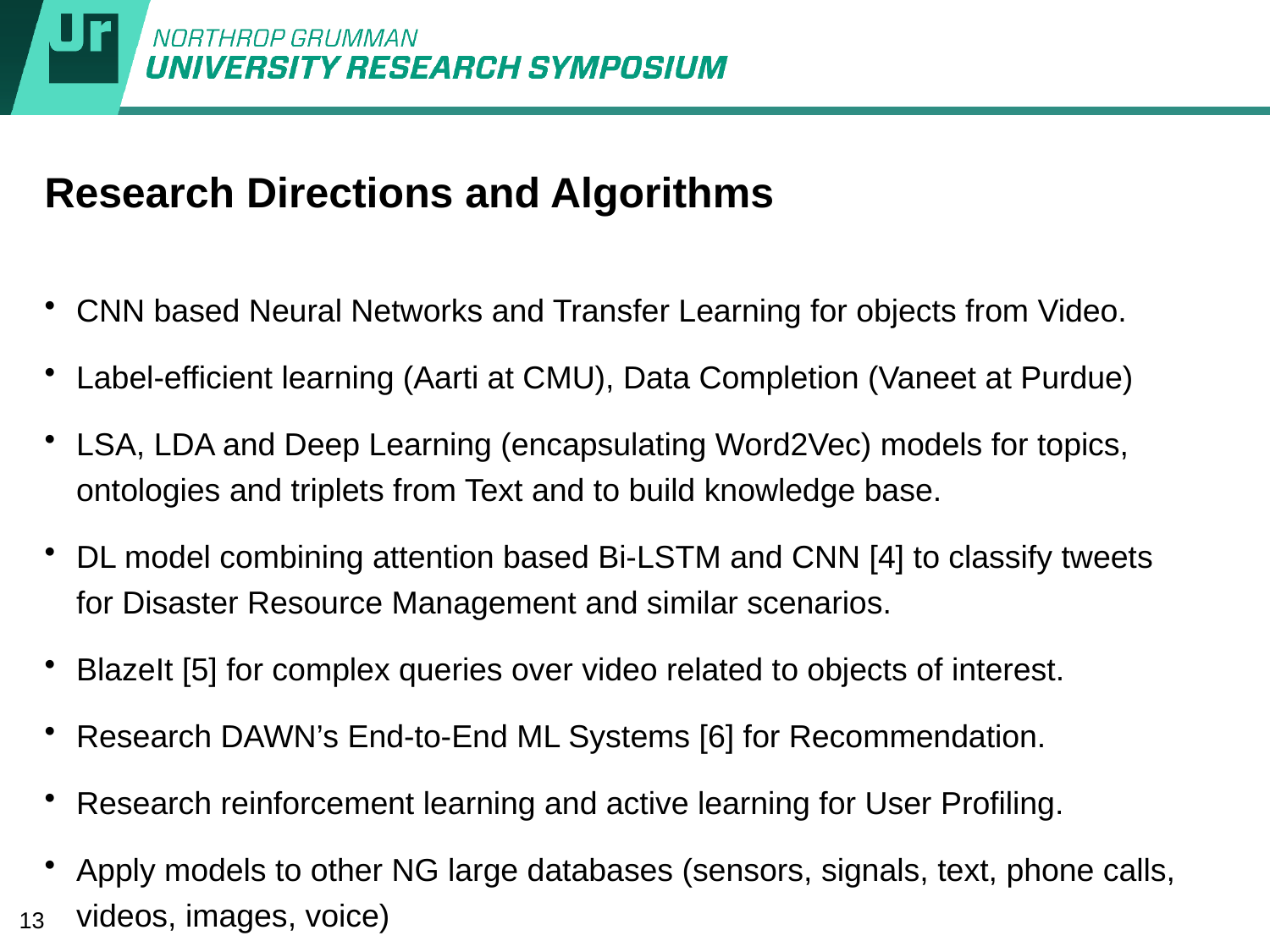

# Research Directions and Algorithms
CNN based Neural Networks and Transfer Learning for objects from Video.
Label-efficient learning (Aarti at CMU), Data Completion (Vaneet at Purdue)
LSA, LDA and Deep Learning (encapsulating Word2Vec) models for topics, ontologies and triplets from Text and to build knowledge base.
DL model combining attention based Bi-LSTM and CNN [4] to classify tweets for Disaster Resource Management and similar scenarios.
BlazeIt [5] for complex queries over video related to objects of interest.
Research DAWN’s End-to-End ML Systems [6] for Recommendation.
Research reinforcement learning and active learning for User Profiling.
Apply models to other NG large databases (sensors, signals, text, phone calls, videos, images, voice)
13